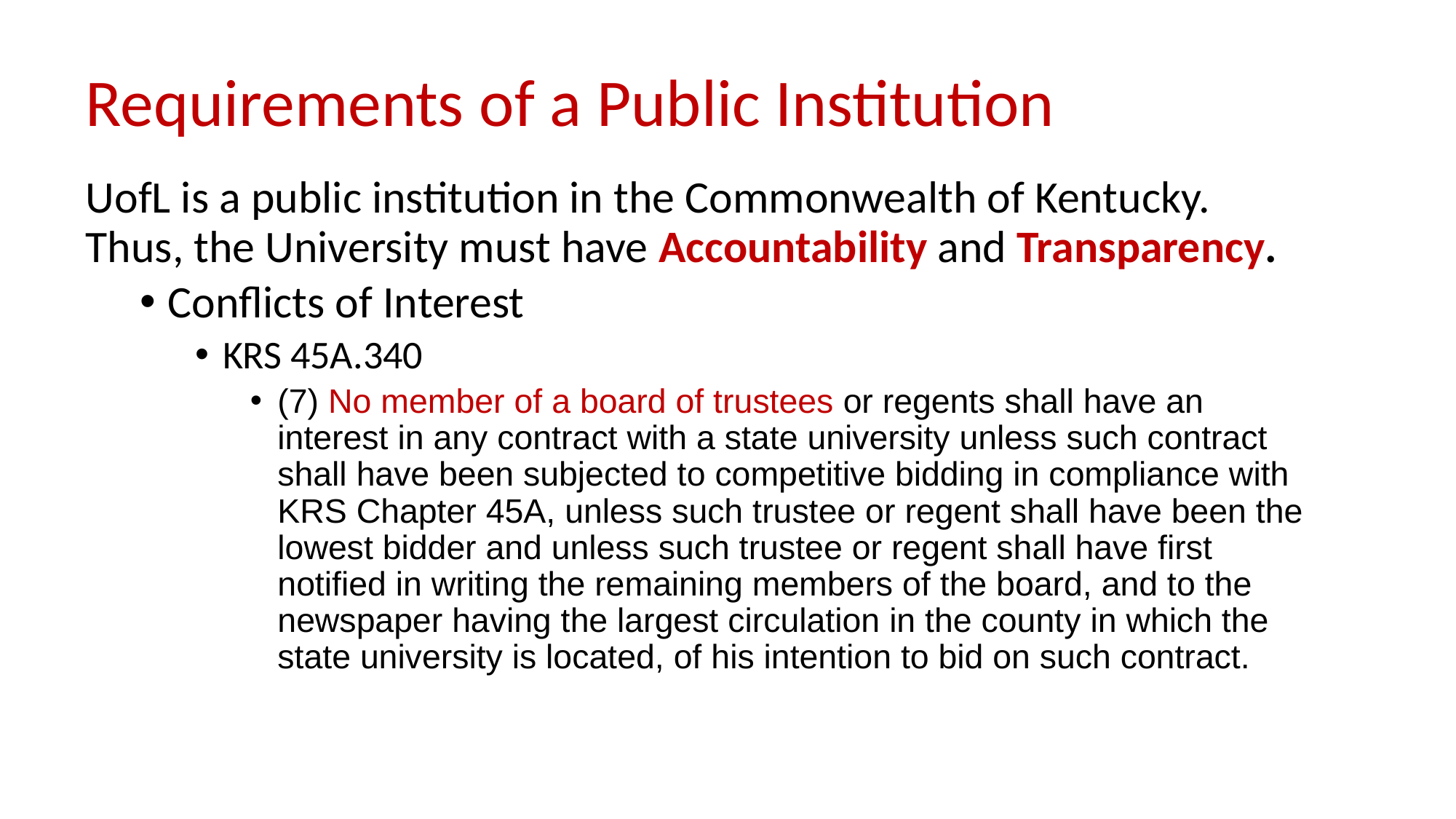

# Requirements of a Public Institution
UofL is a public institution in the Commonwealth of Kentucky.
Thus, the University must have Accountability and Transparency.
Conflicts of Interest
KRS 45A.340
(7) No member of a board of trustees or regents shall have an interest in any contract with a state university unless such contract shall have been subjected to competitive bidding in compliance with KRS Chapter 45A, unless such trustee or regent shall have been the lowest bidder and unless such trustee or regent shall have first notified in writing the remaining members of the board, and to the newspaper having the largest circulation in the county in which the state university is located, of his intention to bid on such contract.